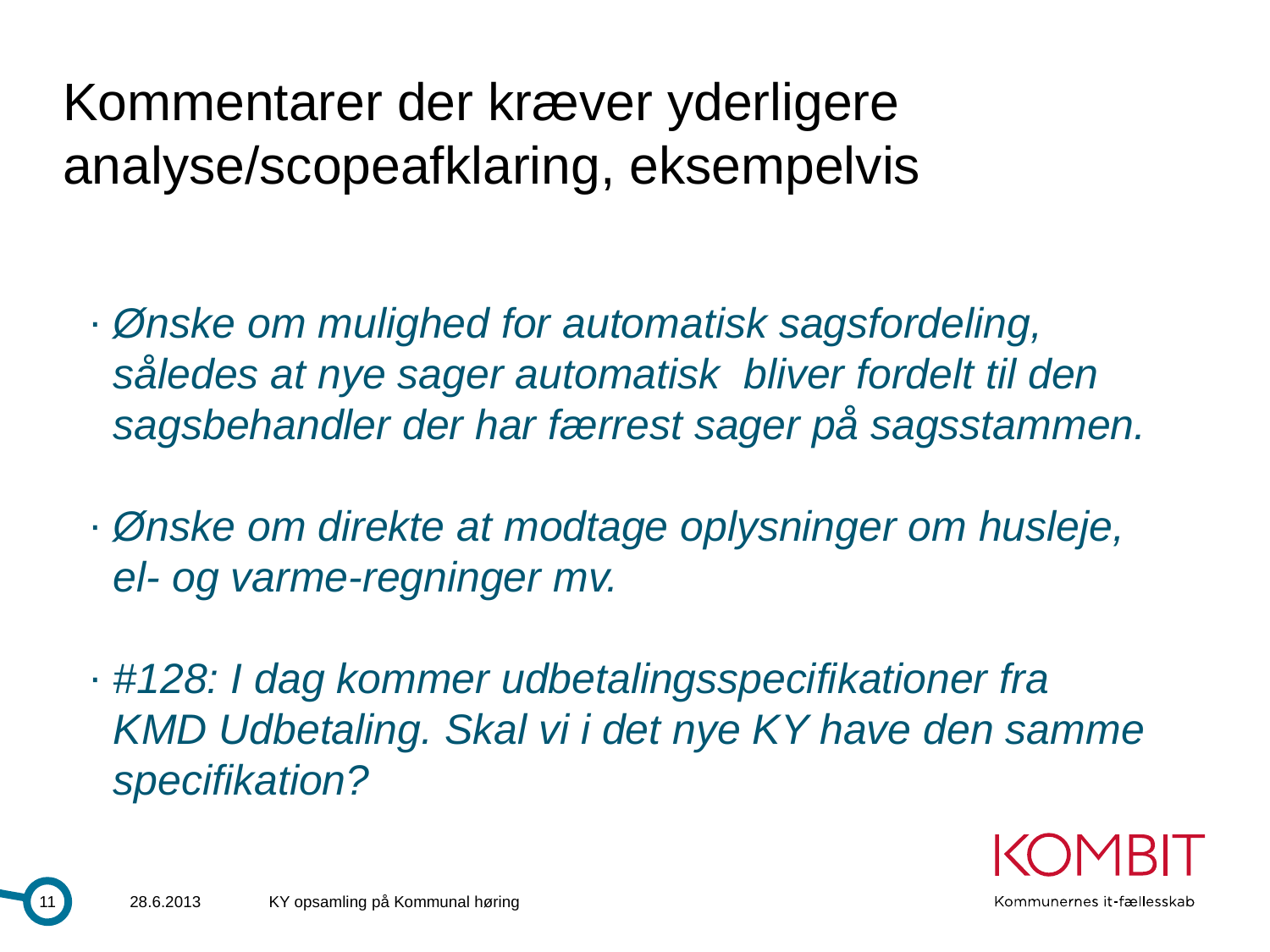

# Kommentarer der kræver yderligere analyse/scopeafklaring, eksempelvis
Ønske om mulighed for automatisk sagsfordeling, således at nye sager automatisk  bliver fordelt til den sagsbehandler der har færrest sager på sagsstammen.
Ønske om direkte at modtage oplysninger om husleje, el- og varme-regninger mv.
#128: I dag kommer udbetalingsspecifikationer fra KMD Udbetaling. Skal vi i det nye KY have den samme specifikation?

11
28.6.2013
KY opsamling på Kommunal høring